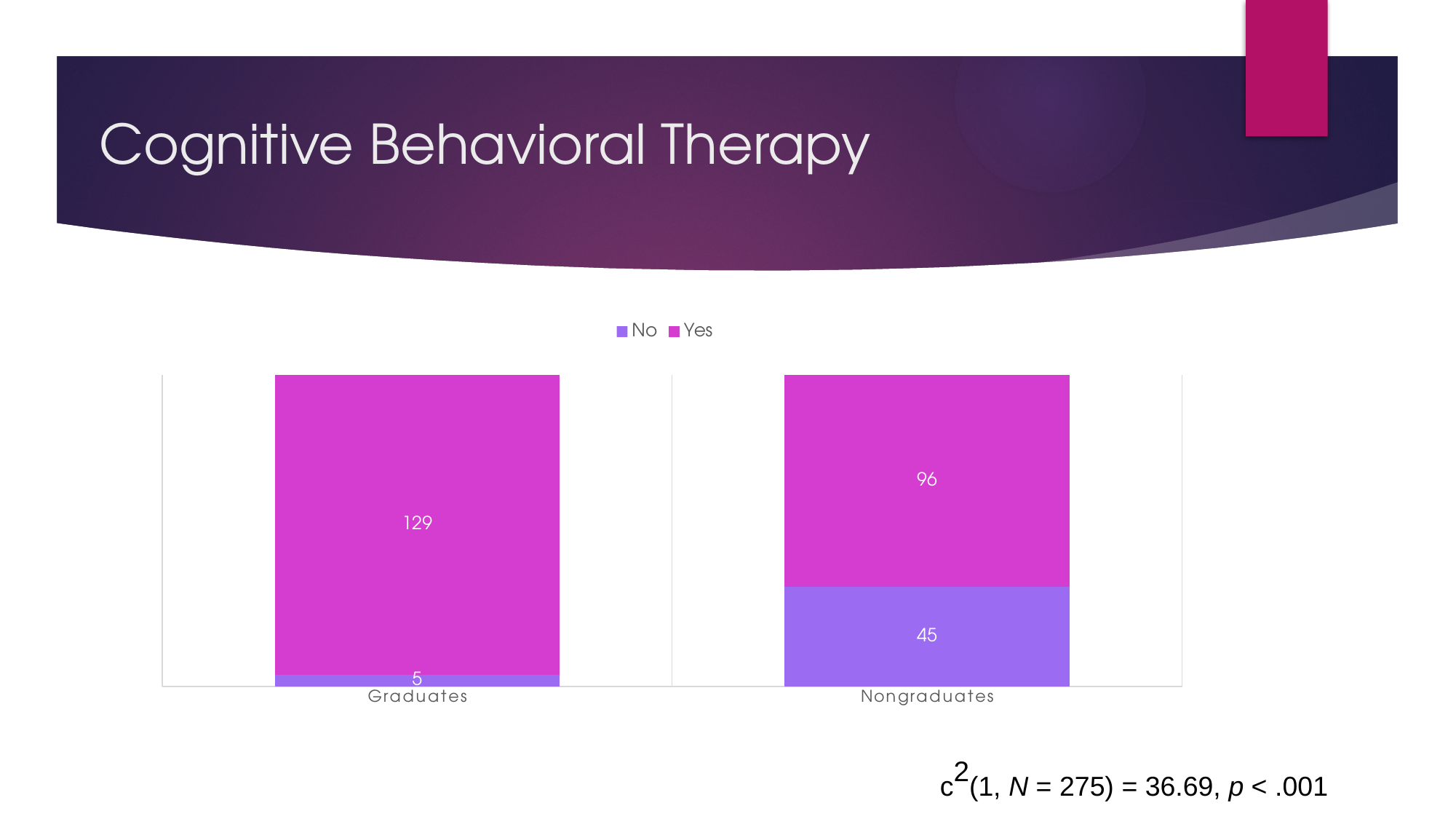

# Cognitive Behavioral Therapy

### Chart

| Category | Yes | No |
|---|---|---|
| Graduates | 129.0 | 5.0 |
| Nongraduates | 96.0 | 45.0 |
c2(1, N = 275) = 36.69, p < .001